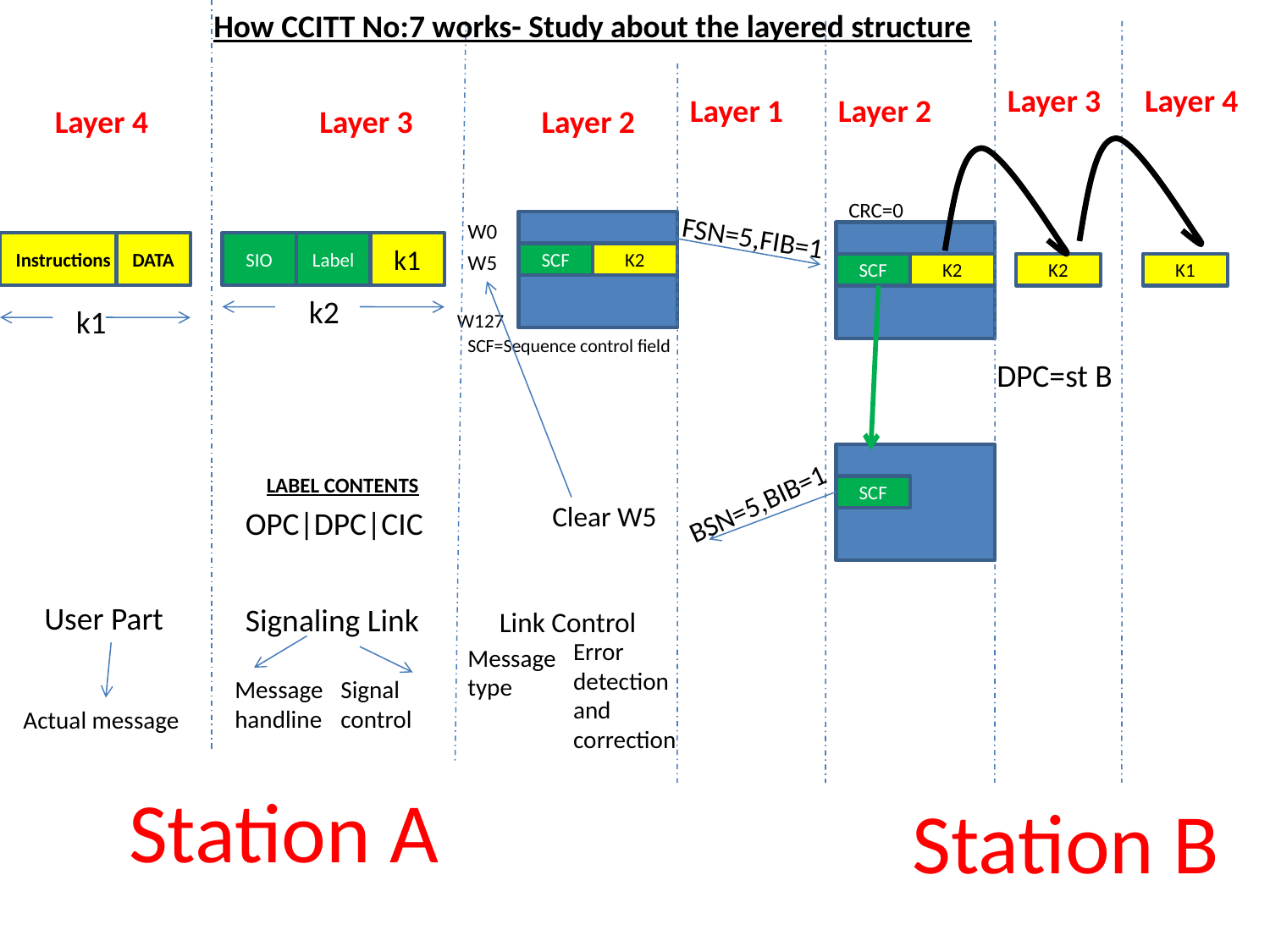

How CCITT No:7 works- Study about the layered structure
Layer 3
Layer 4
Layer 1
Layer 2
Layer 4
Layer 3
Layer 2

CRC=0
W0

FSN=5,FIB=1

Instructions
DATA
SIO
Label
k1
W5
SCF
K2
SCF
K2
K2
K1
k2
k1
W127
SCF=Sequence control field
DPC=st B

LABEL CONTENTS
BSN=5,BIB=1
SCF
Clear W5
OPC|DPC|CIC
User Part
Signaling Link
Link Control
Error detection and correction
Message type
Message handline
Signal control
Actual message
Station A
Station B